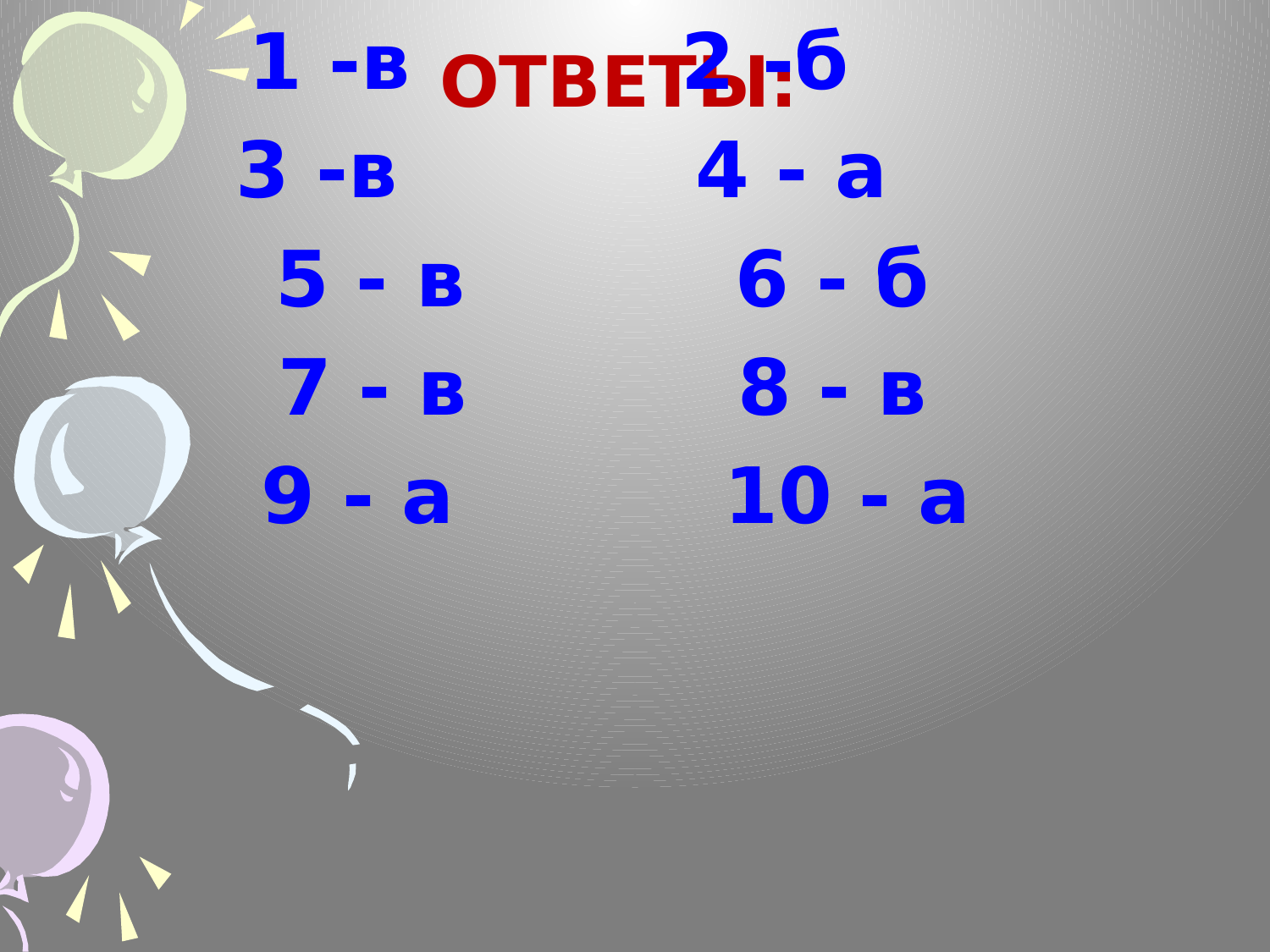

# Ответы:
1 -в          2 -б
3 -в           4 - а
 5 - в          6 - б
 7 - в          8 - в
   9 - а          10 - а